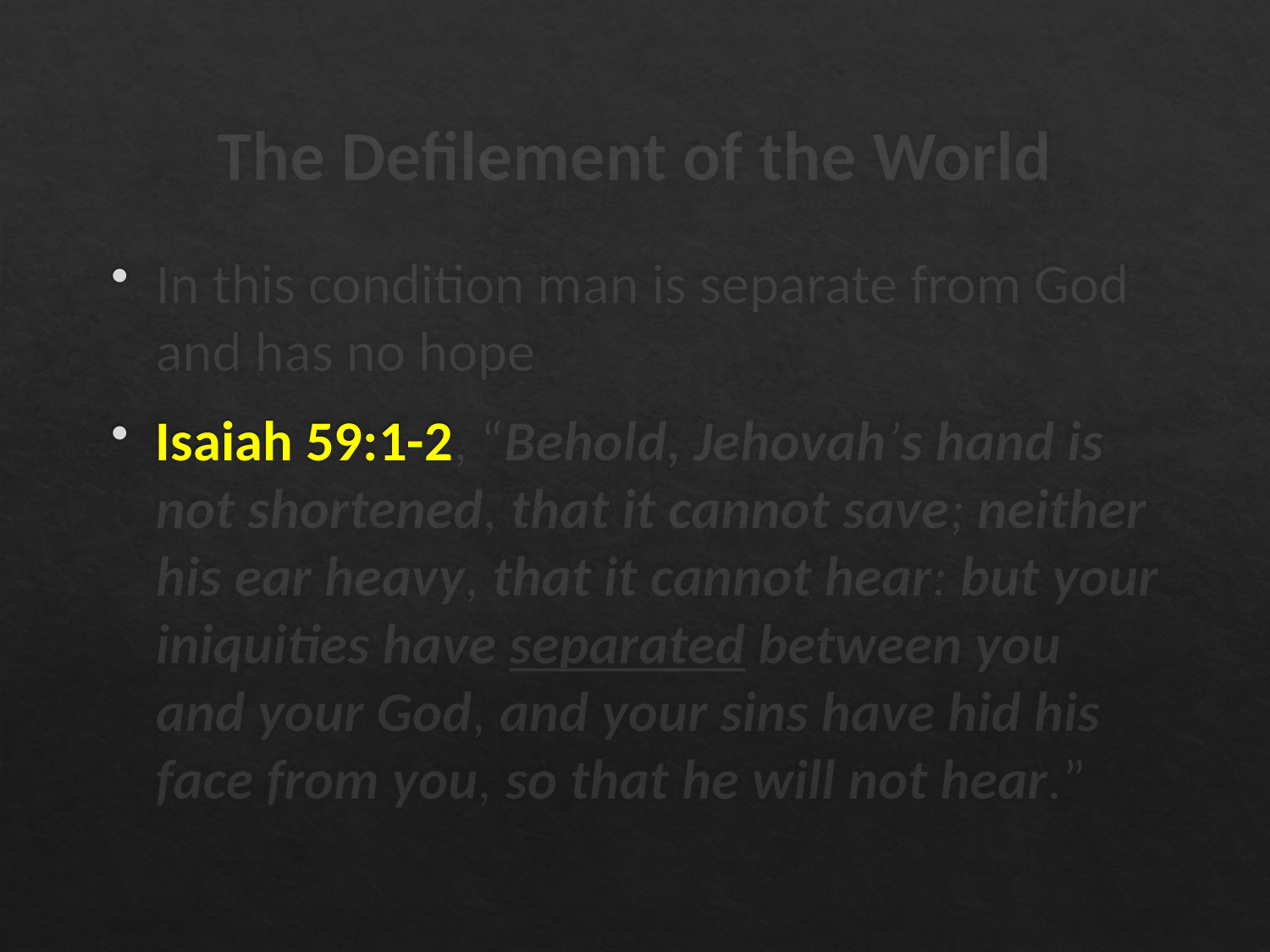

# The Defilement of the World
In this condition man is separate from God and has no hope
Isaiah 59:1-2, “Behold, Jehovah’s hand is not shortened, that it cannot save; neither his ear heavy, that it cannot hear: but your iniquities have separated between you and your God, and your sins have hid his face from you, so that he will not hear.”